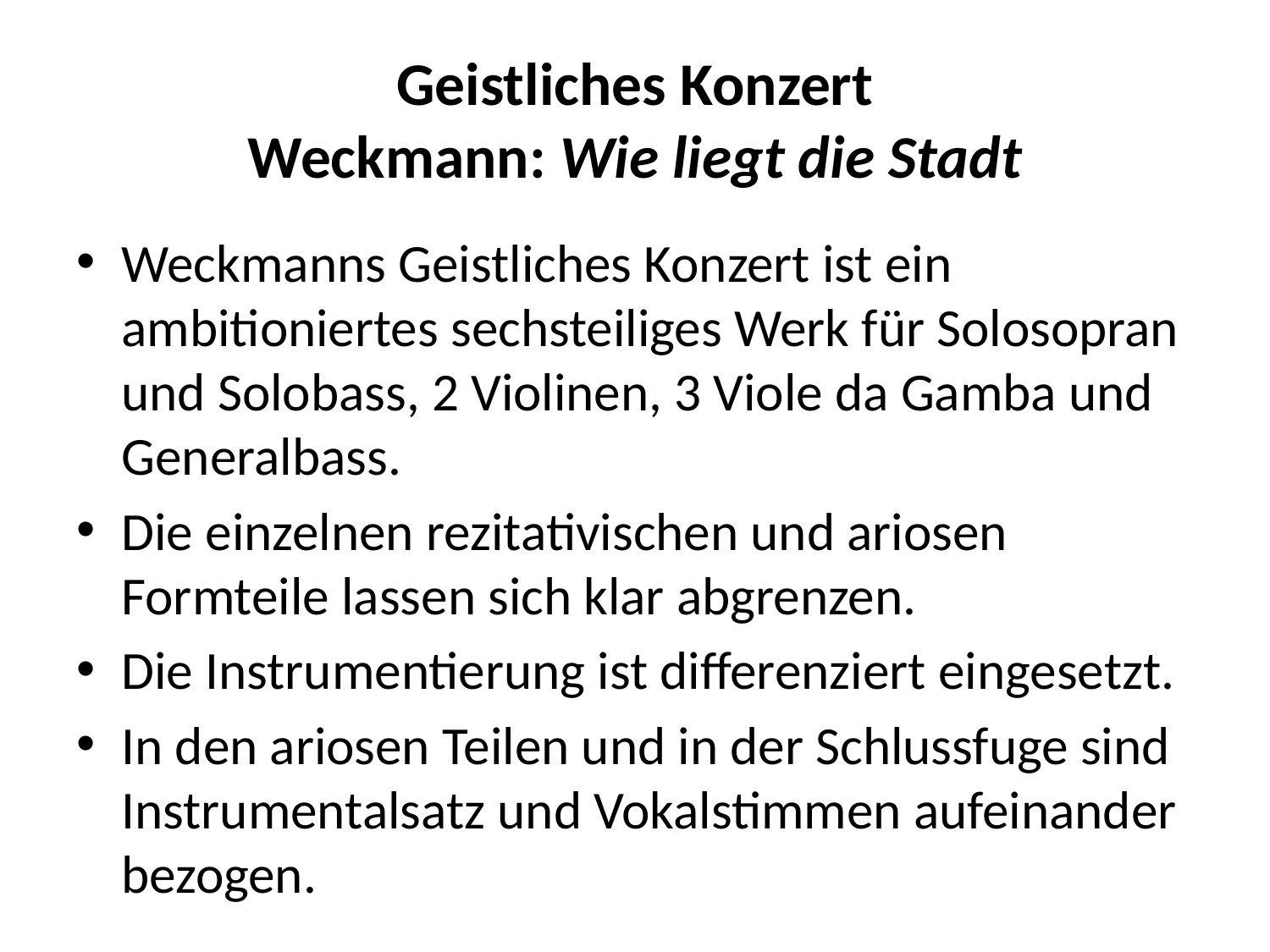

# Geistliches Konzert Weckmann: Wie liegt die Stadt
Weckmanns Geistliches Konzert ist ein ambitioniertes sechsteiliges Werk für Solosopran und Solobass, 2 Violinen, 3 Viole da Gamba und Generalbass.
Die einzelnen rezitativischen und ariosen Formteile lassen sich klar abgrenzen.
Die Instrumentierung ist differenziert eingesetzt.
In den ariosen Teilen und in der Schlussfuge sind Instrumentalsatz und Vokalstimmen aufeinander bezogen.